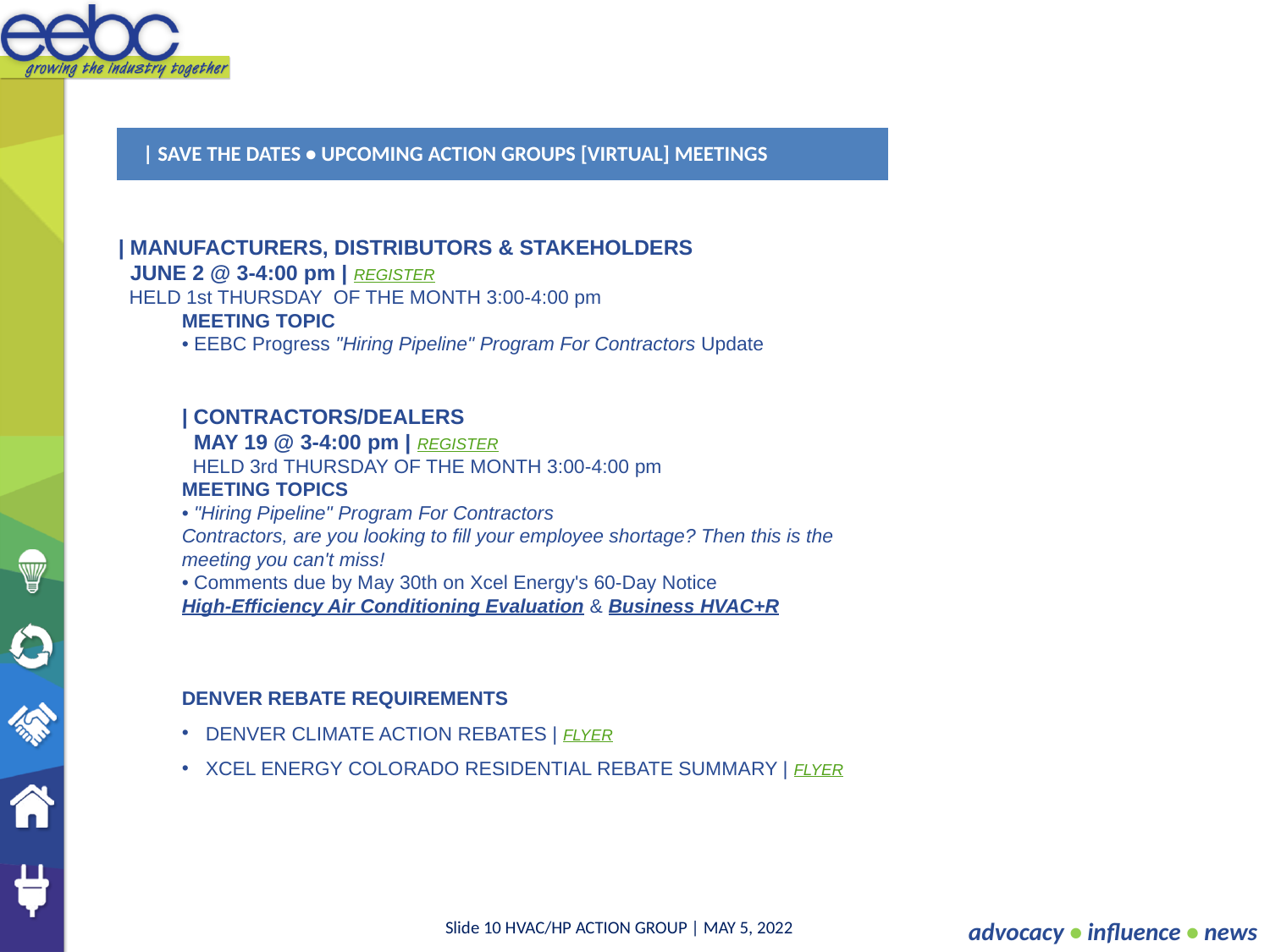

| ﻿| SAVE THE DATES • UPCOMING ACTION GROUPS [VIRTUAL] MEETINGS |
| --- |

| MANUFACTURERS, DISTRIBUTORS & STAKEHOLDERS
  JUNE 2 @ 3-4:00 pm | REGISTER
  HELD 1st THURSDAY  OF THE MONTH 3:00-4:00 pm
MEETING TOPIC
• EEBC Progress "Hiring Pipeline" Program For Contractors Update

| CONTRACTORS/DEALERS
  MAY 19 @ 3-4:00 pm | REGISTER
  HELD 3rd THURSDAY OF THE MONTH 3:00-4:00 pm
MEETING TOPICS
• "Hiring Pipeline" Program For Contractors
Contractors, are you looking to fill your employee shortage? Then this is the meeting you can't miss!
• Comments due by May 30th on Xcel Energy's 60-Day Notice
High-Efficiency Air Conditioning Evaluation & Business HVAC+R

DENVER REBATE REQUIREMENTS
DENVER CLIMATE ACTION REBATES | FLYER
XCEL ENERGY COLORADO RESIDENTIAL REBATE SUMMARY | FLYER

advocacy • influence • news
Slide 10 HVAC/HP ACTION GROUP | MAY 5, 2022